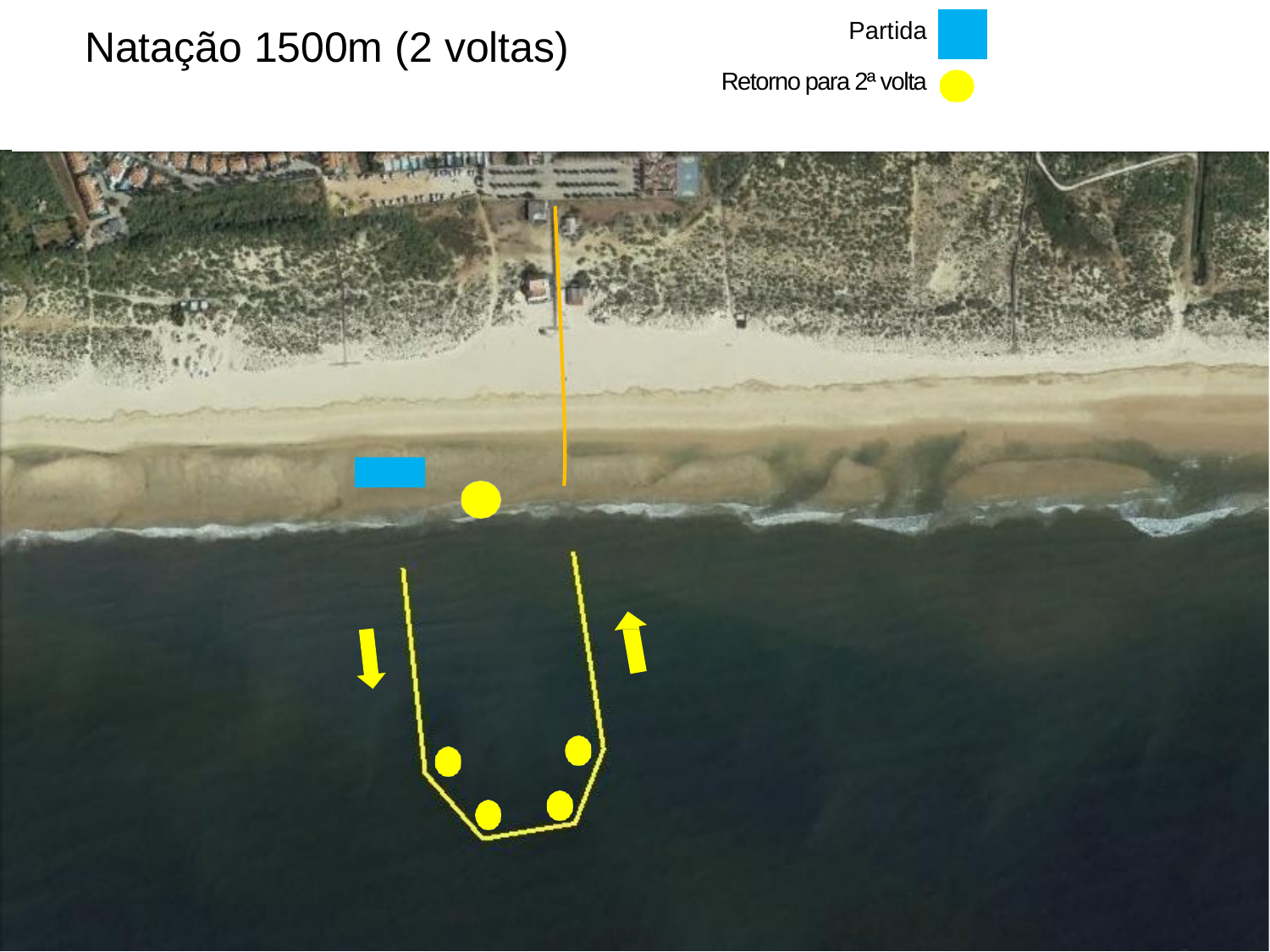

| Natação 1500m (2 voltas) | Partida |  |  |
| --- | --- | --- | --- |
|  | Retorno para 2ª volta |  |  |